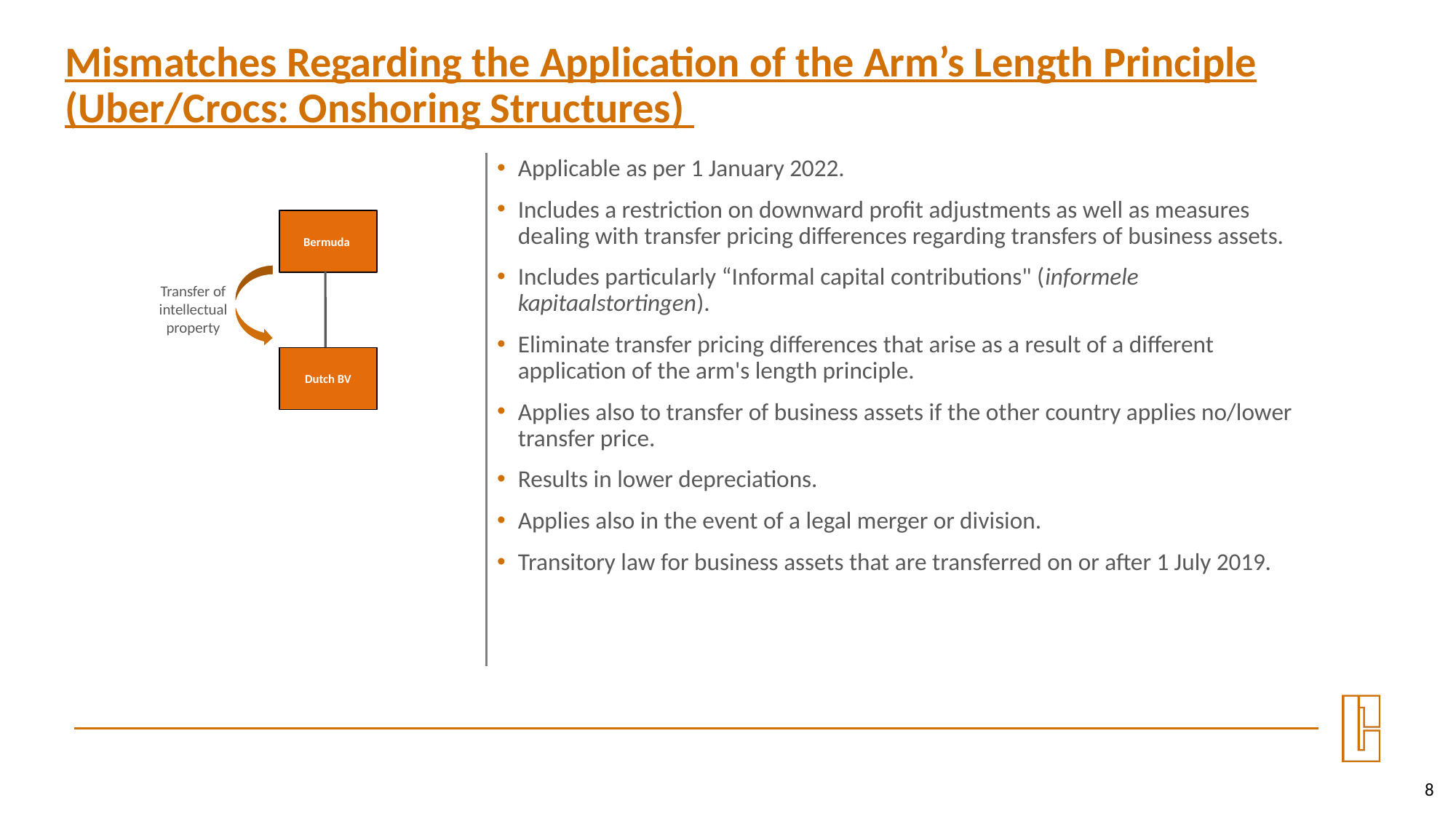

Mismatches Regarding the Application of the Arm’s Length Principle (Uber/Crocs: Onshoring Structures)
Applicable as per 1 January 2022.
Includes a restriction on downward profit adjustments as well as measures dealing with transfer pricing differences regarding transfers of business assets.
Includes particularly “Informal capital contributions" (informele kapitaalstortingen).
Eliminate transfer pricing differences that arise as a result of a different application of the arm's length principle.
Applies also to transfer of business assets if the other country applies no/lower transfer price.
Results in lower depreciations.
Applies also in the event of a legal merger or division.
Transitory law for business assets that are transferred on or after 1 July 2019.

Bermuda

Transfer of intellectual property
Dutch BV
8